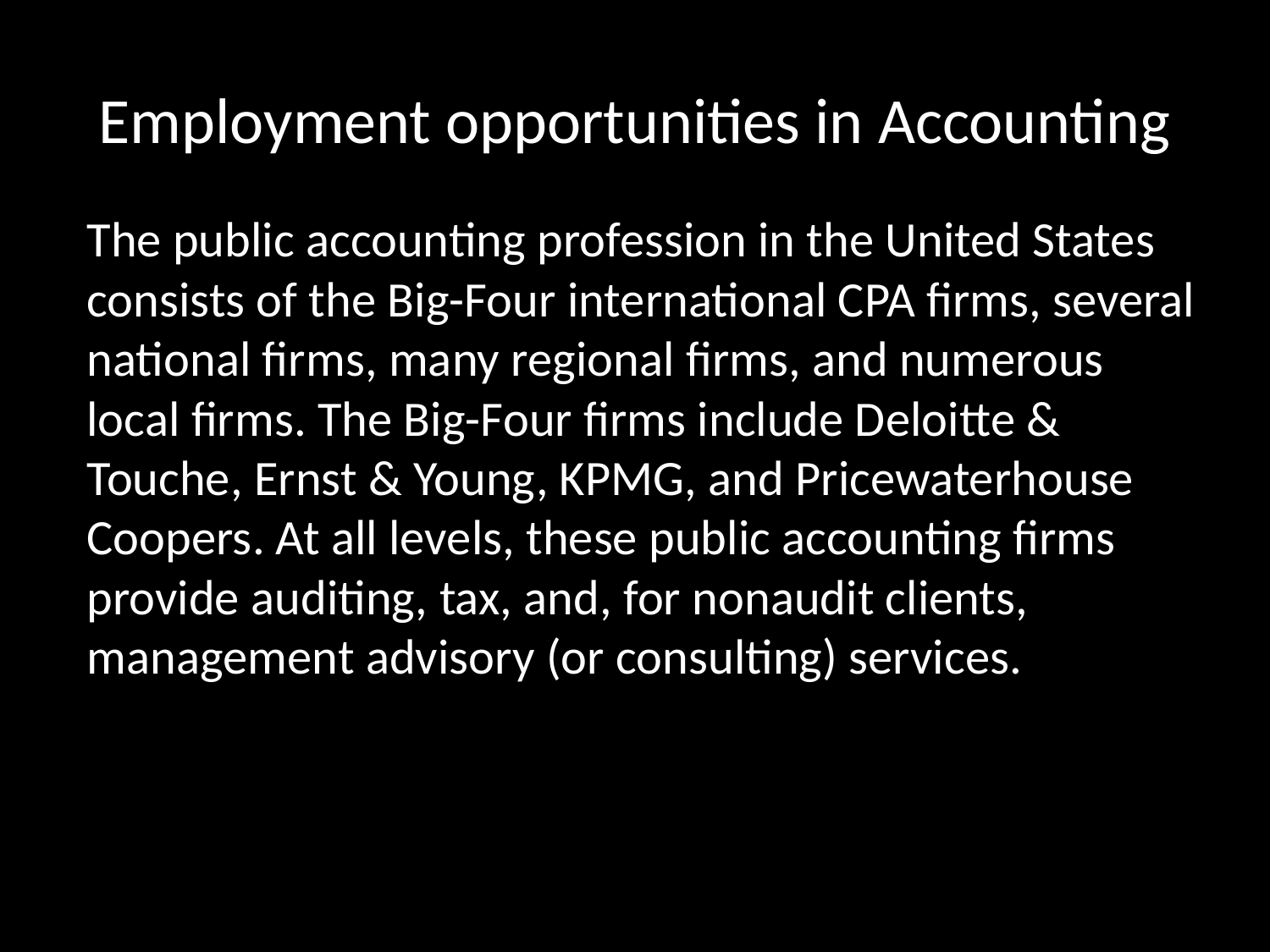

# Employment opportunities in Accounting
The public accounting profession in the United States consists of the Big-Four international CPA firms, several national firms, many regional firms, and numerous local firms. The Big-Four firms include Deloitte & Touche, Ernst & Young, KPMG, and Pricewaterhouse Coopers. At all levels, these public accounting firms provide auditing, tax, and, for nonaudit clients, management advisory (or consulting) services.